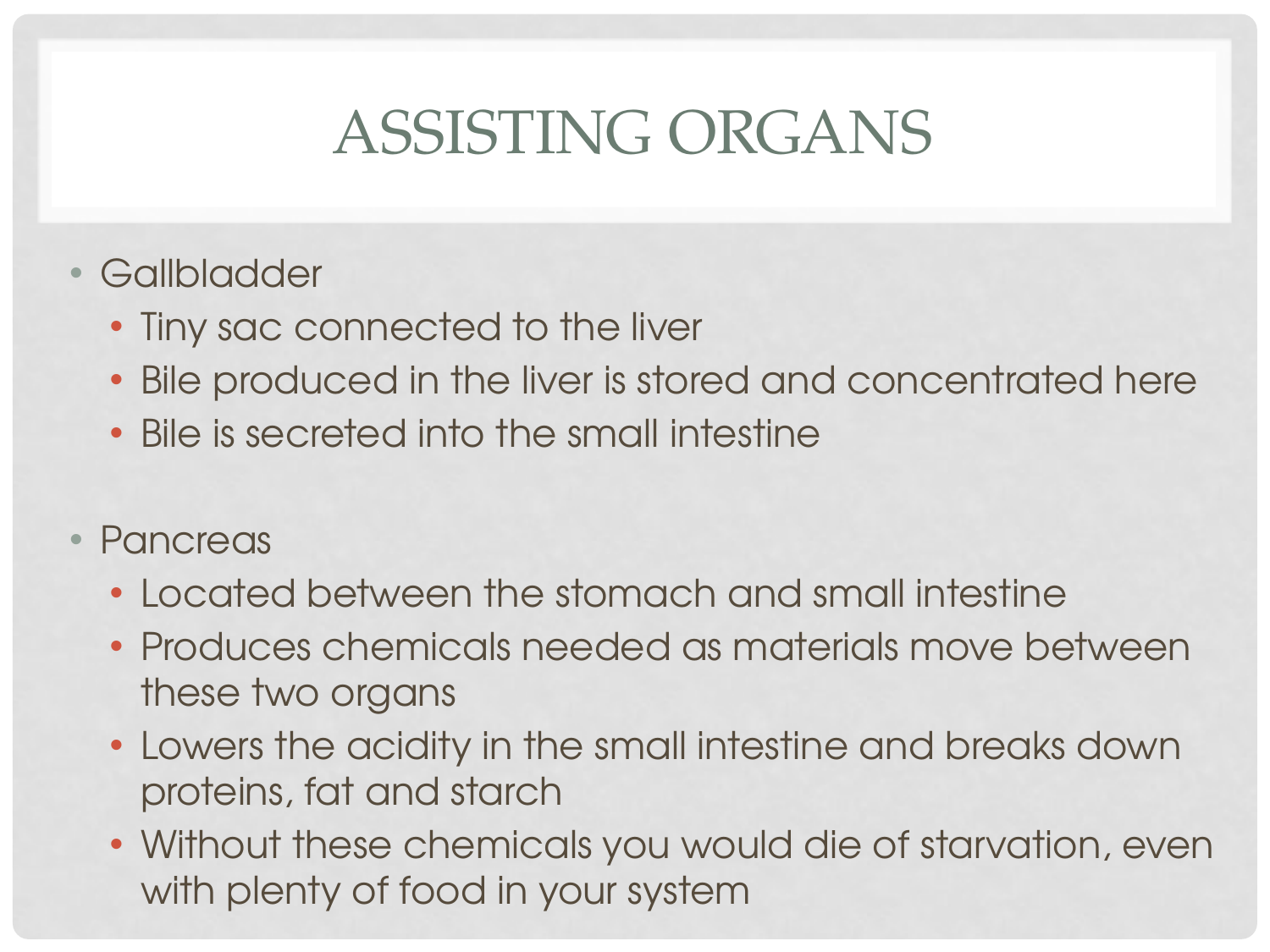

# Assisting organs
Gallbladder
Tiny sac connected to the liver
Bile produced in the liver is stored and concentrated here
Bile is secreted into the small intestine

Pancreas
Located between the stomach and small intestine
Produces chemicals needed as materials move between these two organs
Lowers the acidity in the small intestine and breaks down proteins, fat and starch
Without these chemicals you would die of starvation, even with plenty of food in your system